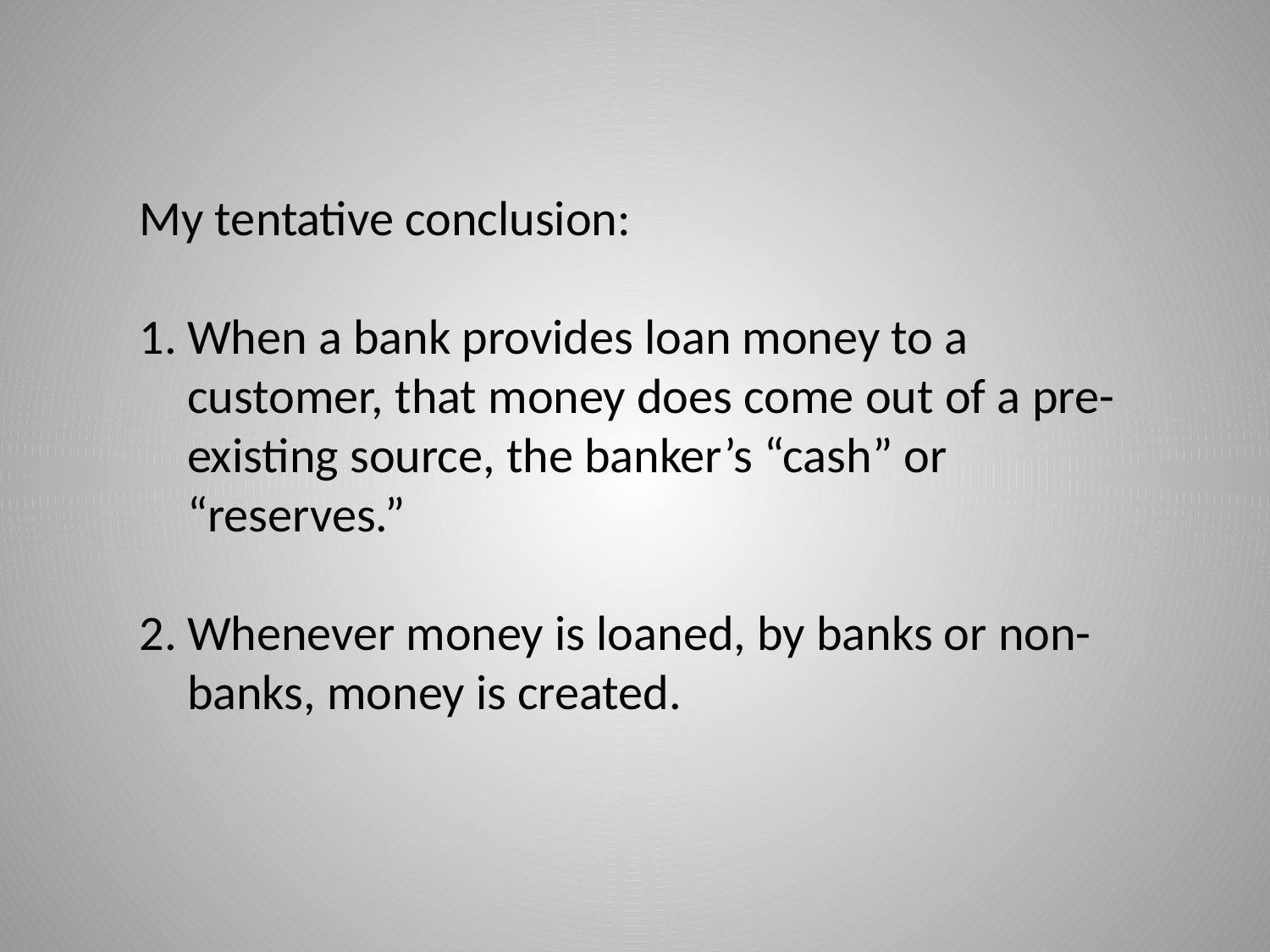

My tentative conclusion:

When a bank provides loan money to a customer, that money does come out of a pre-existing source, the banker’s “cash” or “reserves.”

Whenever money is loaned, by banks or non-banks, money is created.